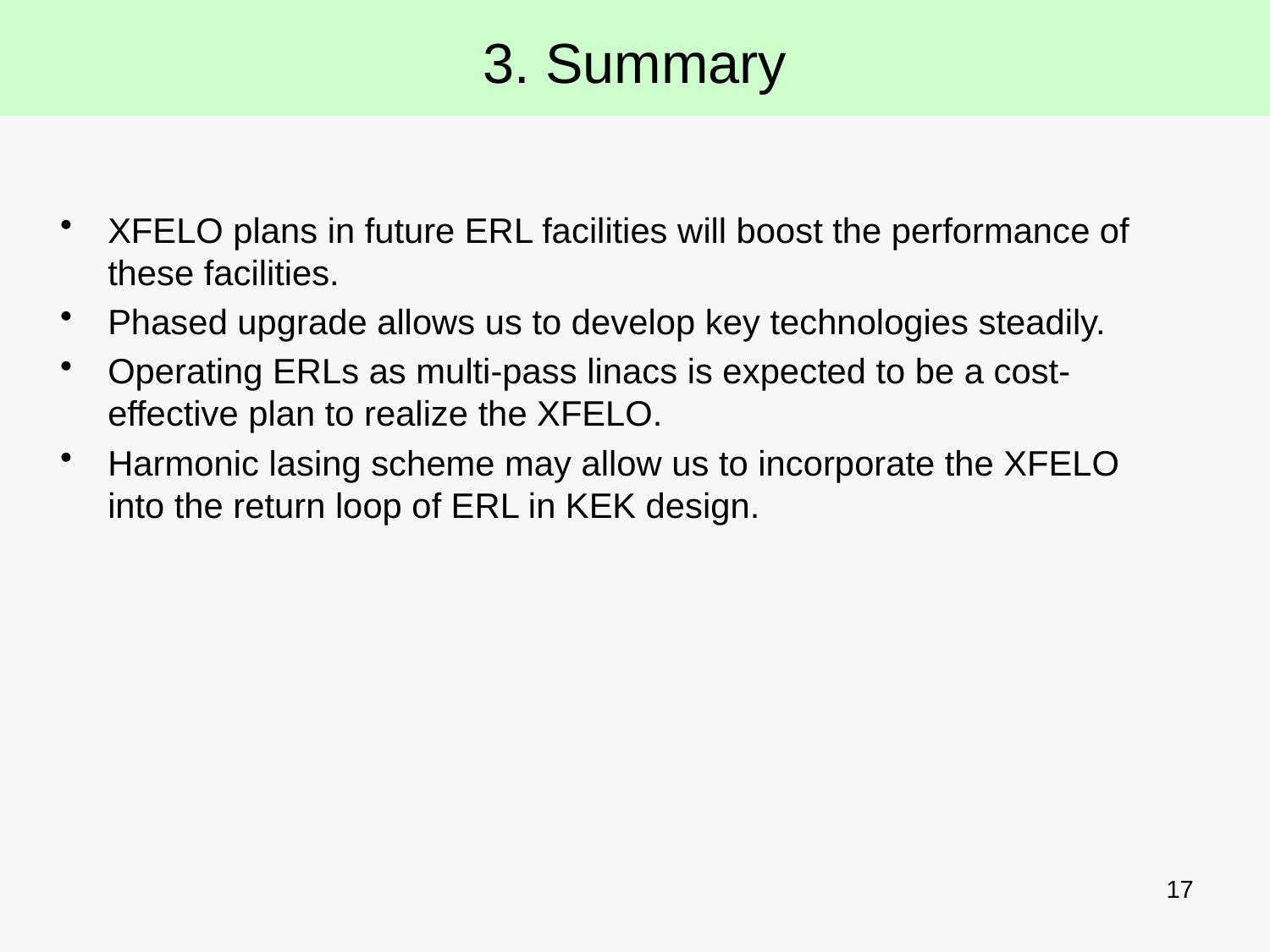

# 3. Summary
XFELO plans in future ERL facilities will boost the performance of these facilities.
Phased upgrade allows us to develop key technologies steadily.
Operating ERLs as multi-pass linacs is expected to be a cost-effective plan to realize the XFELO.
Harmonic lasing scheme may allow us to incorporate the XFELO into the return loop of ERL in KEK design.
17